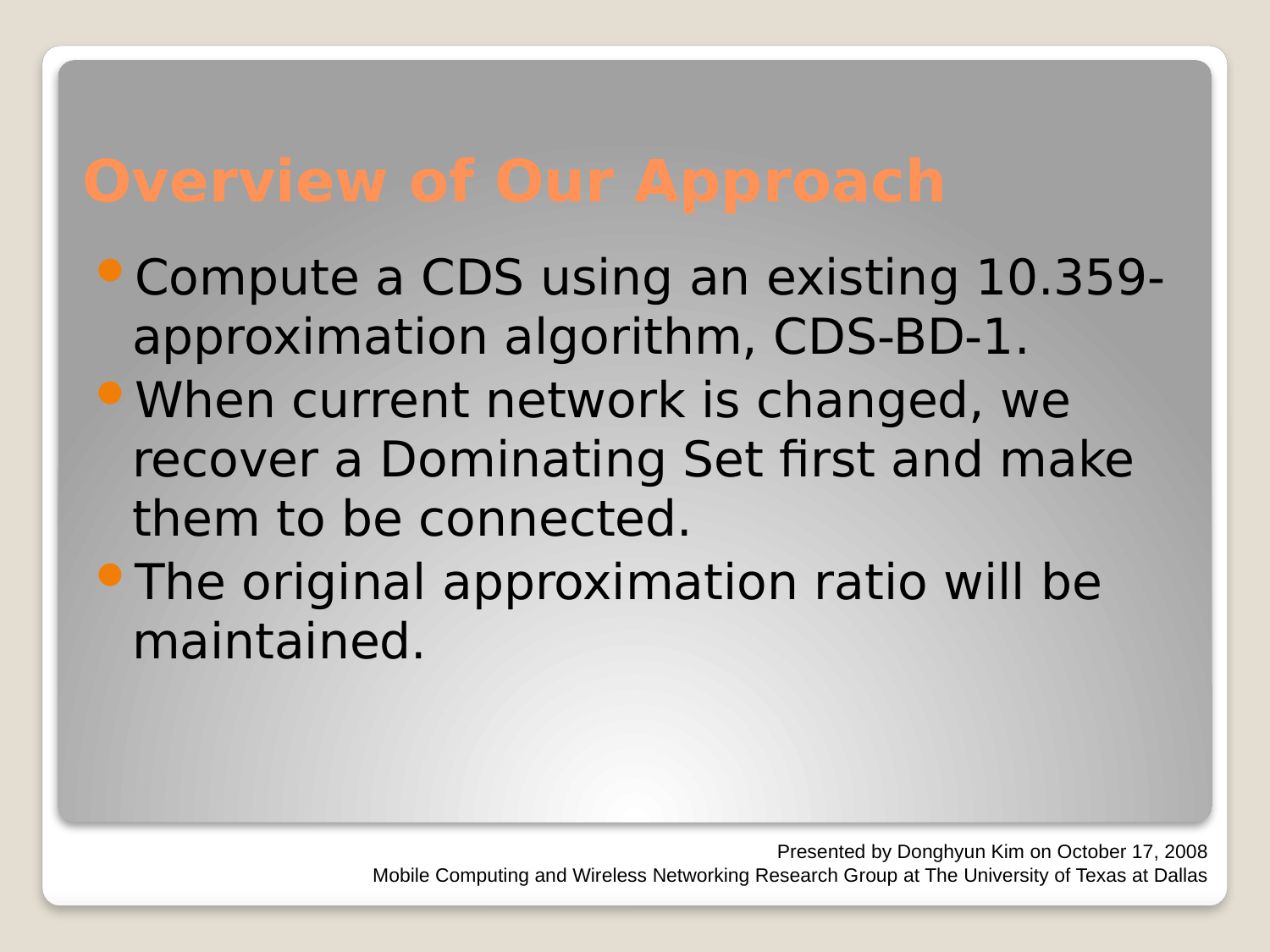

# Overview of Our Approach
Compute a CDS using an existing 10.359-approximation algorithm, CDS-BD-1.
When current network is changed, we recover a Dominating Set first and make them to be connected.
The original approximation ratio will be maintained.
Presented by Donghyun Kim on October 17, 2008
Mobile Computing and Wireless Networking Research Group at The University of Texas at Dallas